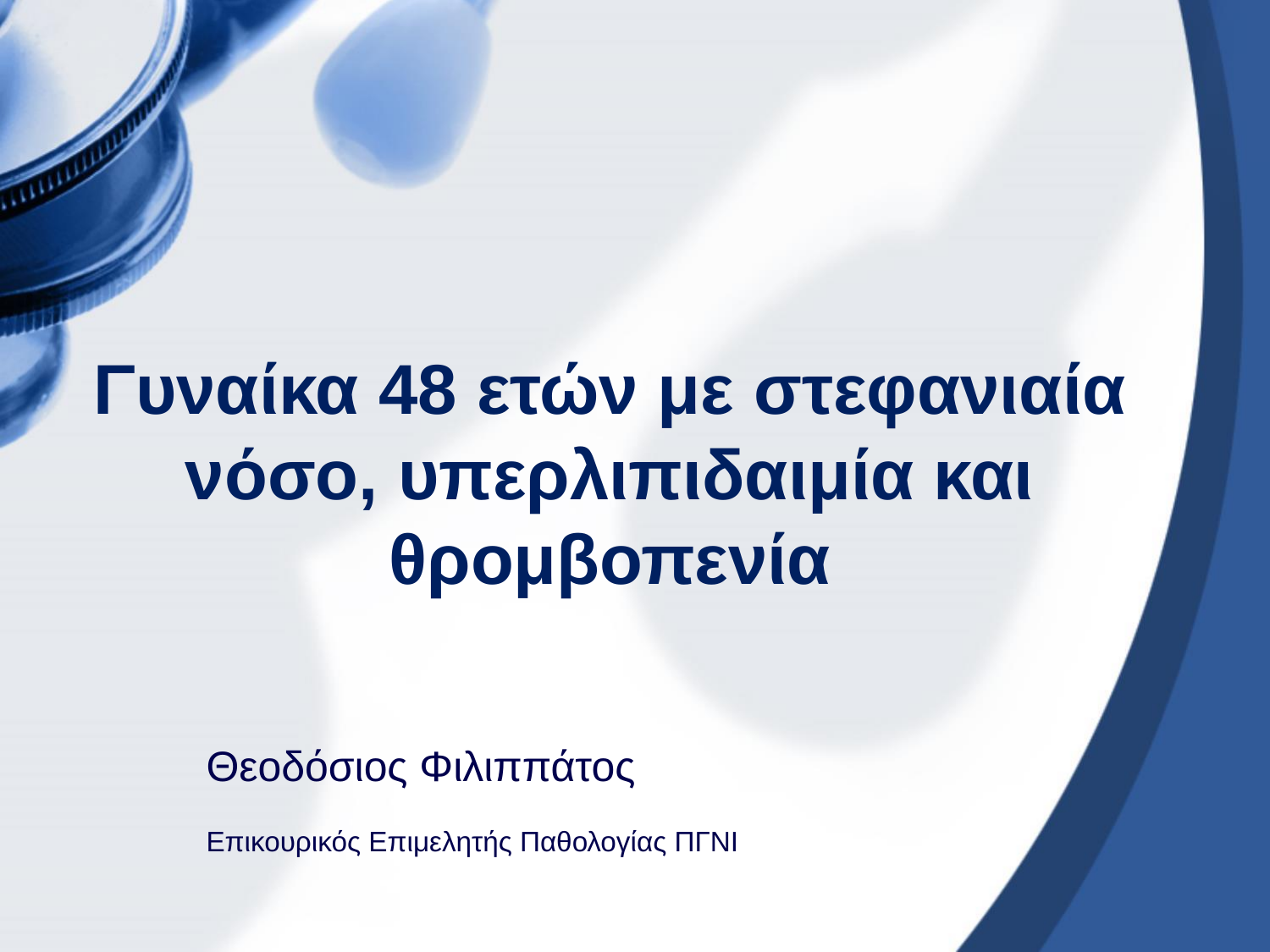

# Γυναίκα 48 ετών με στεφανιαία νόσο, υπερλιπιδαιμία και θρομβοπενία
Θεοδόσιος Φιλιππάτος

Επικουρικός Επιμελητής Παθολογίας ΠΓΝΙ